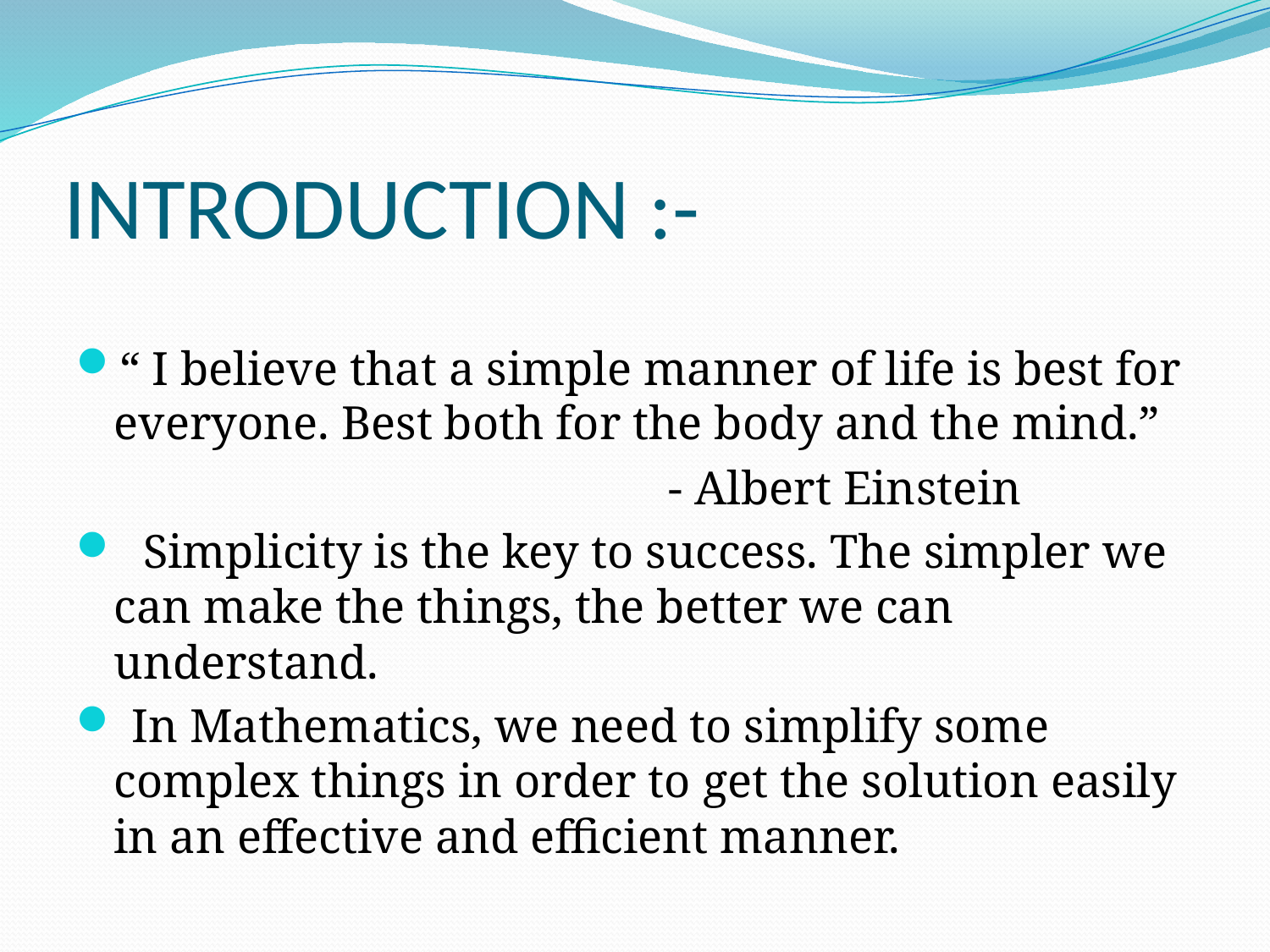

# INTRODUCTION :-

“ I believe that a simple manner of life is best for everyone. Best both for the body and the mind.”
                                                  - Albert Einstein
  Simplicity is the key to success. The simpler we can make the things, the better we can understand.
 In Mathematics, we need to simplify some complex things in order to get the solution easily in an effective and efficient manner.